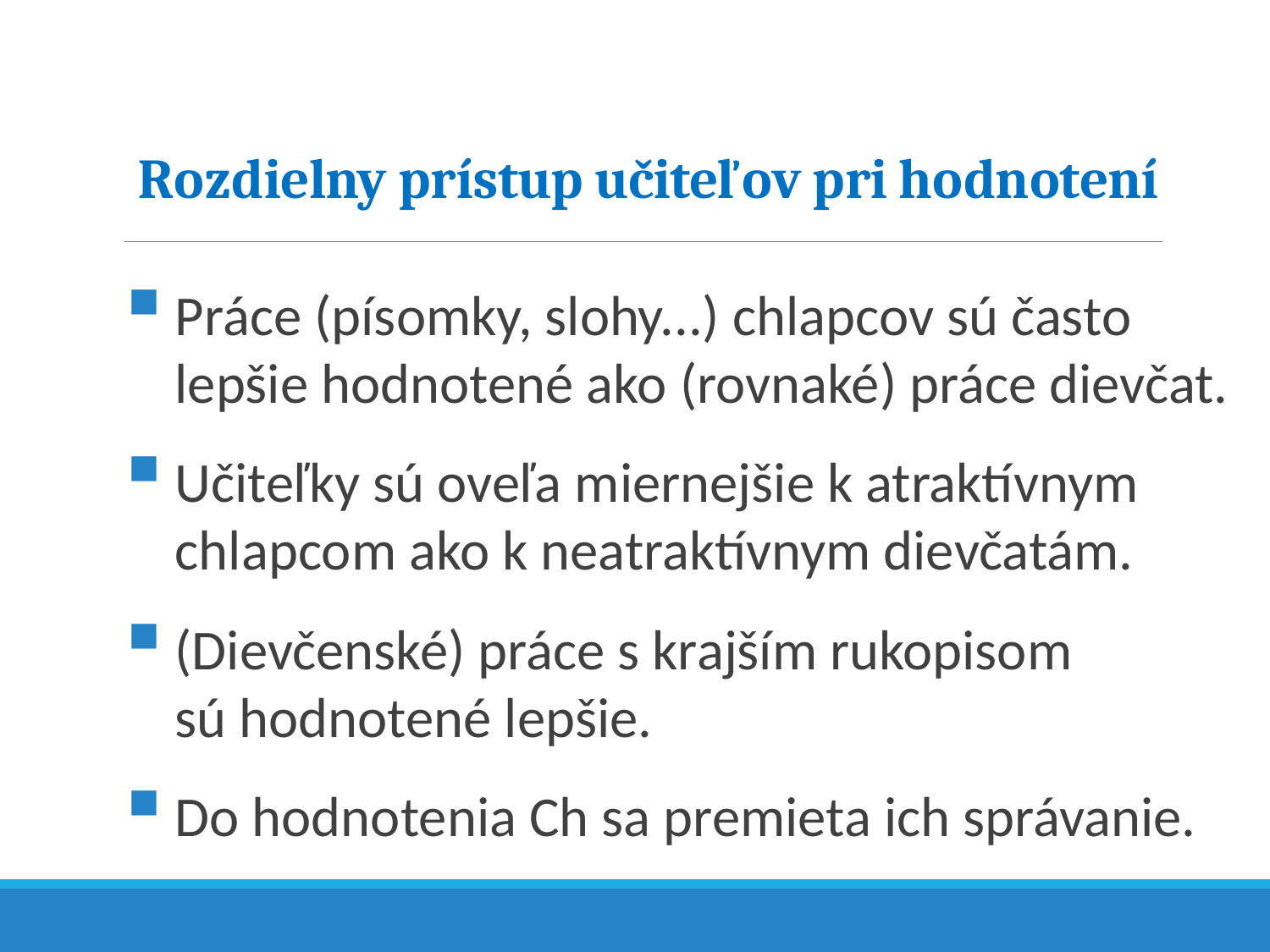

# Rozdielny prístup učiteľov pri hodnotení
Práce (písomky, slohy...) chlapcov sú často lepšie hodnotené ako (rovnaké) práce dievčat.
Učiteľky sú oveľa miernejšie k atraktívnym chlapcom ako k neatraktívnym dievčatám.
(Dievčenské) práce s krajším rukopisom
sú hodnotené lepšie.
Do hodnotenia Ch sa premieta ich správanie.